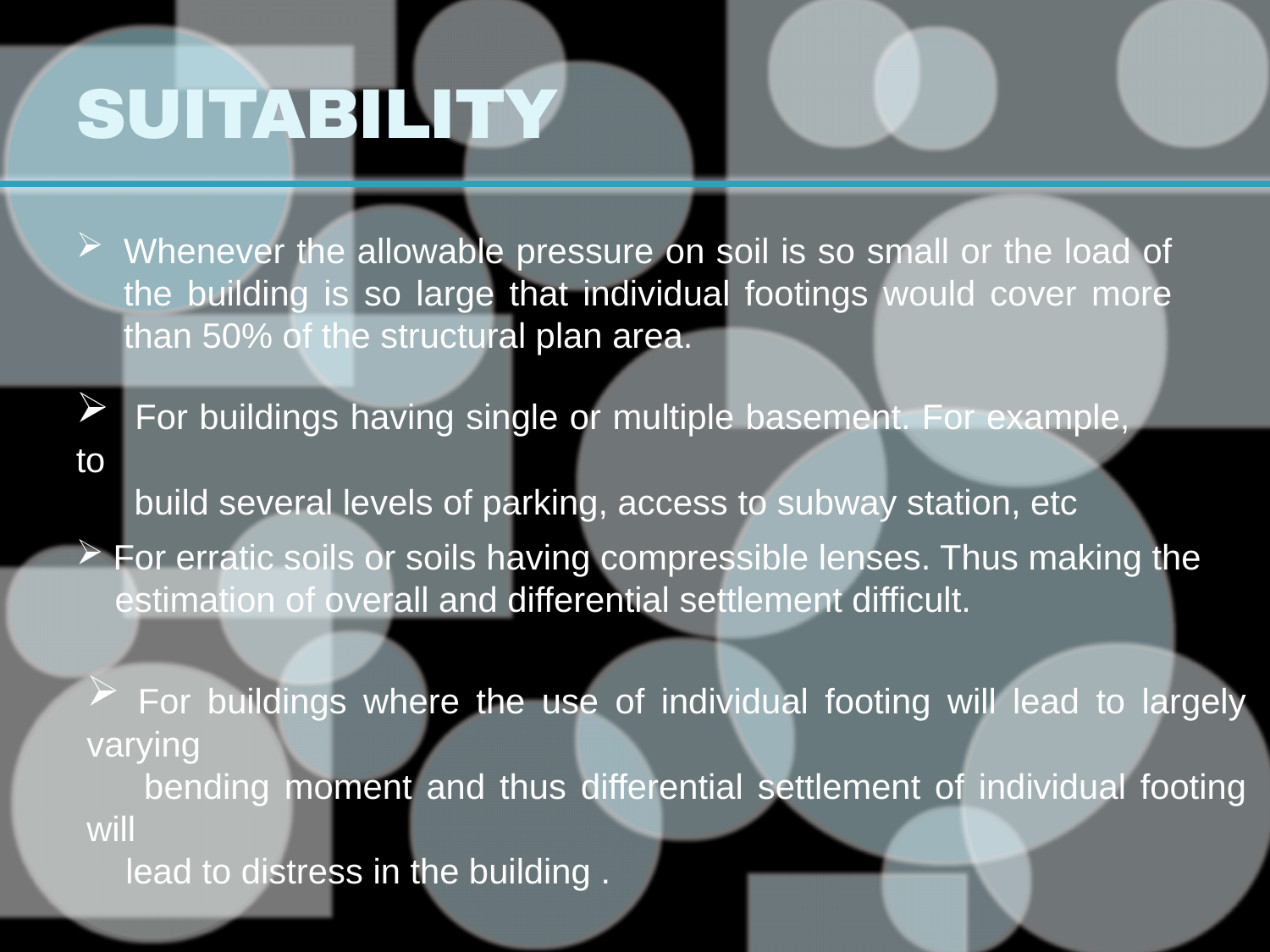

# SUITABILITY
Whenever the allowable pressure on soil is so small or the load of the building is so large that individual footings would cover more than 50% of the structural plan area.
  For buildings having single or multiple basement. For example, to
      build several levels of parking, access to subway station, etc
 For erratic soils or soils having compressible lenses. Thus making the
    estimation of overall and differential settlement difficult.
 For buildings where the use of individual footing will lead to largely varying
    bending moment and thus differential settlement of individual footing will
    lead to distress in the building .